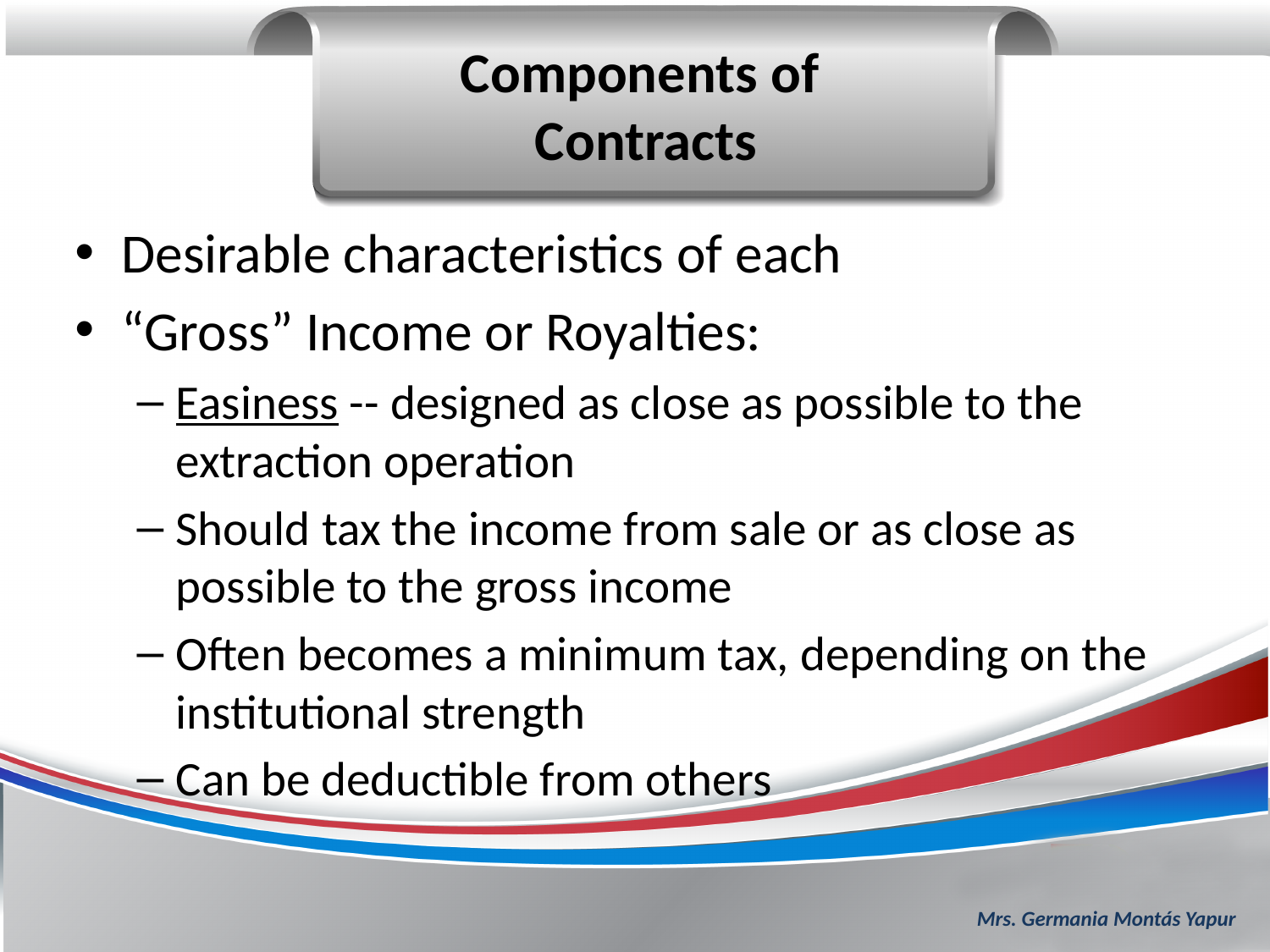

Components of
Contracts
#
Desirable characteristics of each
“Gross” Income or Royalties:
Easiness -- designed as close as possible to the extraction operation
Should tax the income from sale or as close as possible to the gross income
Often becomes a minimum tax, depending on the institutional strength
Can be deductible from others